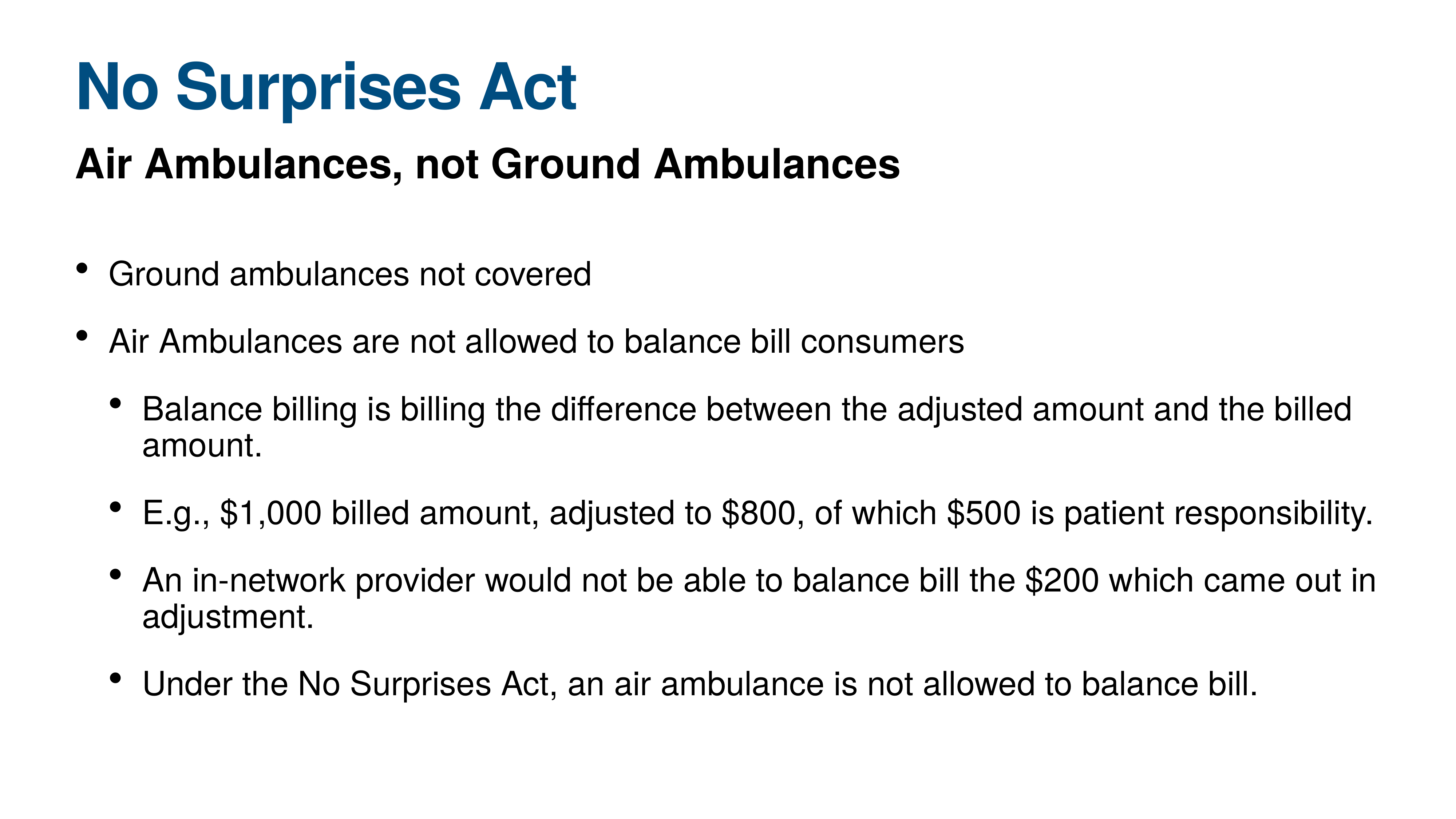

# No Surprises Act
Air Ambulances, not Ground Ambulances
Ground ambulances not covered
Air Ambulances are not allowed to balance bill consumers
Balance billing is billing the difference between the adjusted amount and the billed amount.
E.g., $1,000 billed amount, adjusted to $800, of which $500 is patient responsibility.
An in-network provider would not be able to balance bill the $200 which came out in adjustment.
Under the No Surprises Act, an air ambulance is not allowed to balance bill.